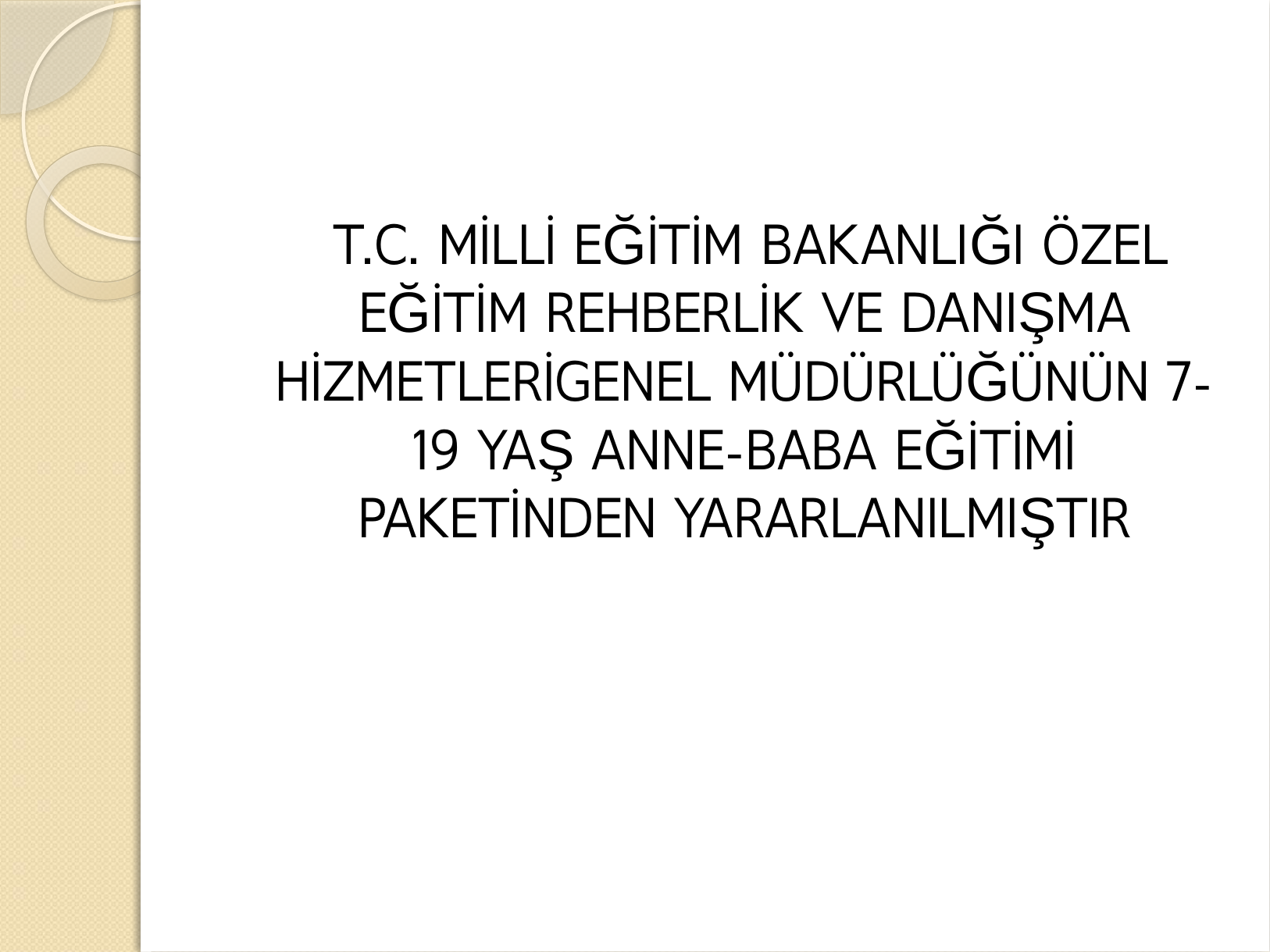

#
   T.C. MİLLİ EĞİTİM BAKANLIĞI ÖZEL EĞİTİM REHBERLİK VE DANIŞMA HİZMETLERİGENEL MÜDÜRLÜĞÜNÜN 7-19 YAŞ ANNE-BABA EĞİTİMİ PAKETİNDEN YARARLANILMIŞTIR